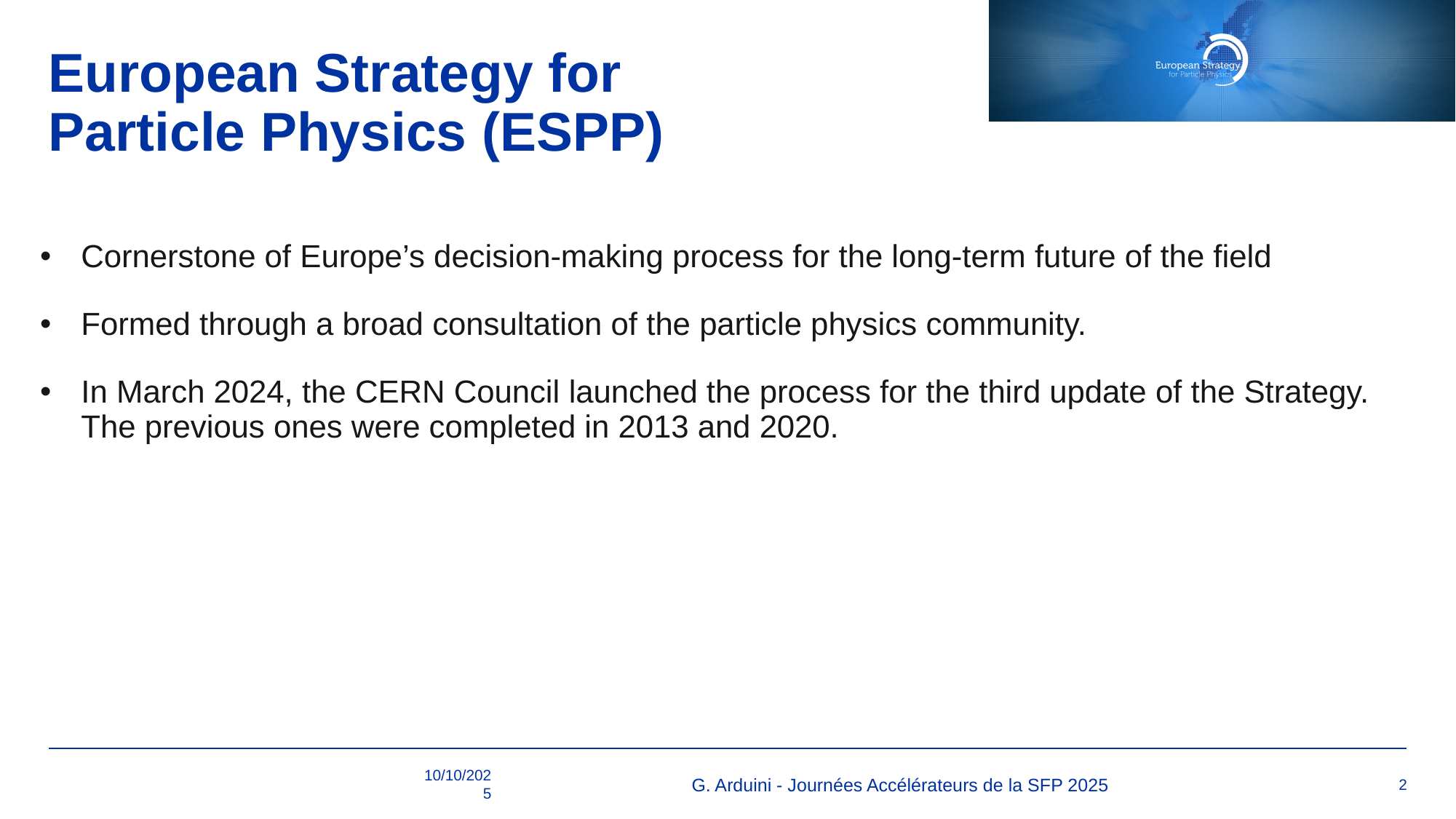

# European Strategy for Particle Physics (ESPP)
Cornerstone of Europe’s decision-making process for the long-term future of the field
Formed through a broad consultation of the particle physics community.
In March 2024, the CERN Council launched the process for the third update of the Strategy. The previous ones were completed in 2013 and 2020.
10/10/2025
G. Arduini - Journées Accélérateurs de la SFP 2025
2